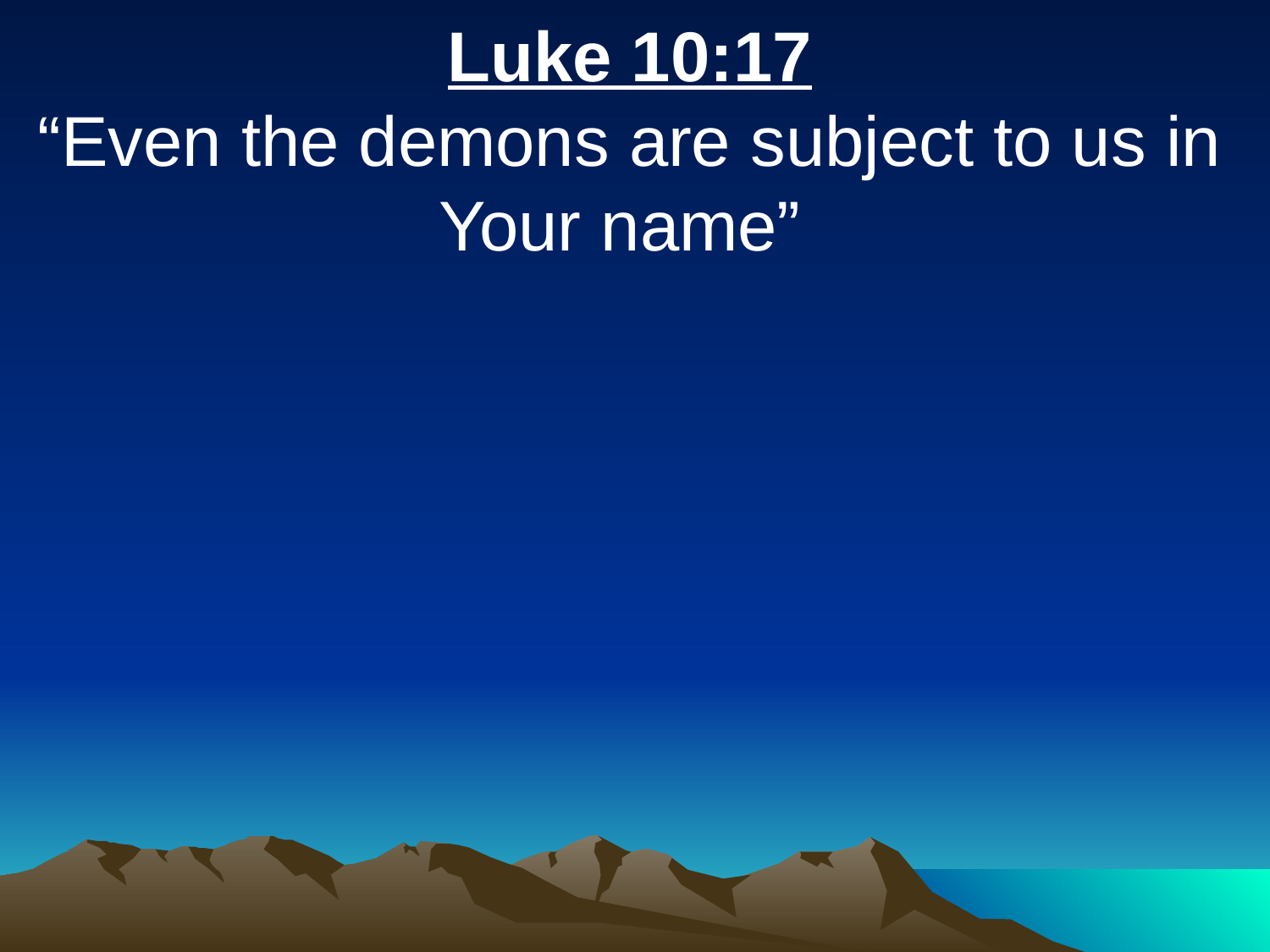

Luke 10:17
“Even the demons are subject to us in Your name”